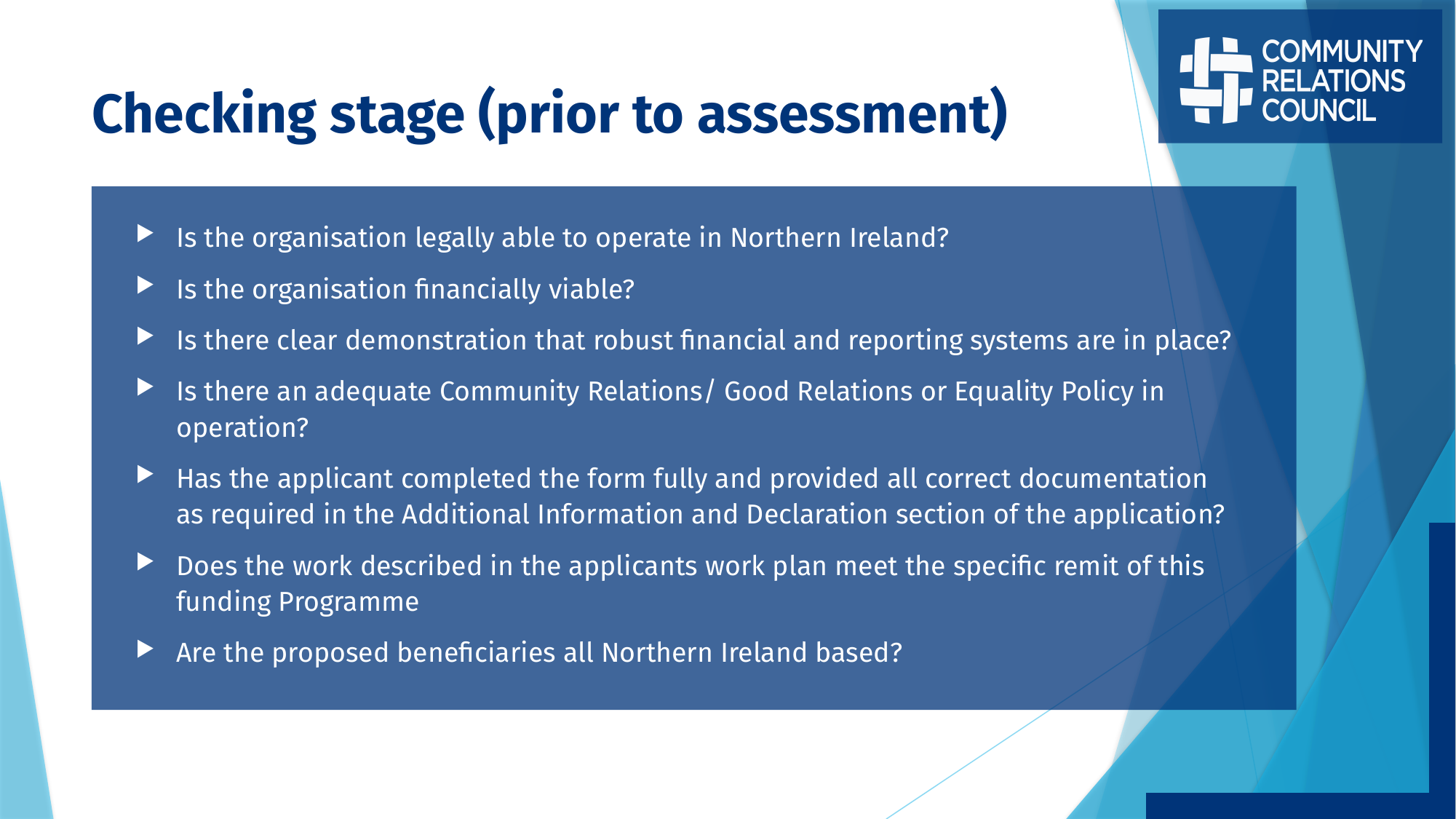

# Checking stage (prior to assessment)

Is the organisation legally able to operate in Northern Ireland?
Is the organisation financially viable?
Is there clear demonstration that robust financial and reporting systems are in place?
Is there an adequate Community Relations/ Good Relations or Equality Policy in operation?
Has the applicant completed the form fully and provided all correct documentation as required in the Additional Information and Declaration section of the application?
Does the work described in the applicants work plan meet the specific remit of this funding Programme
Are the proposed beneficiaries all Northern Ireland based?